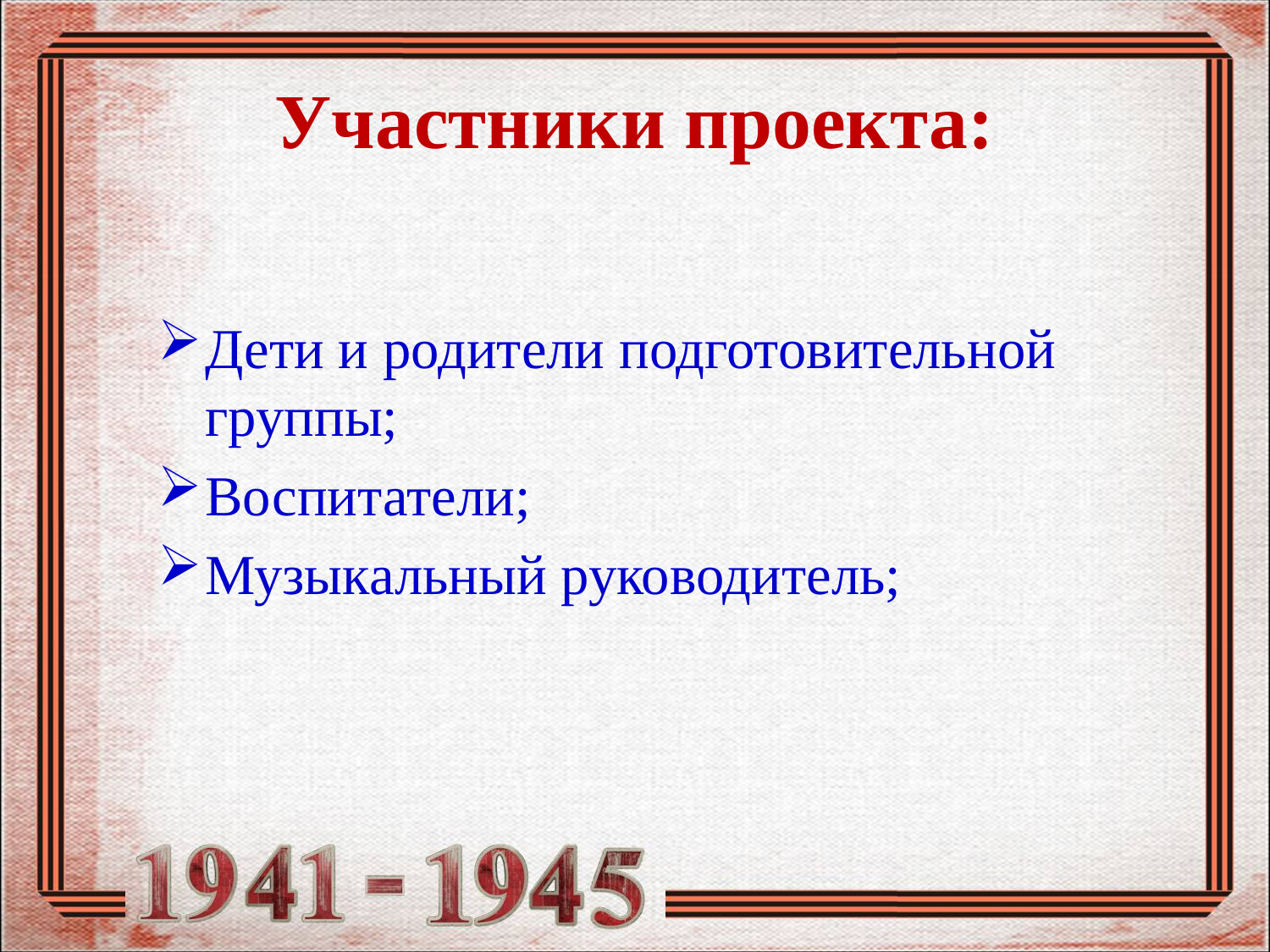

# Участники проекта:
Дети и родители подготовительной группы;
Воспитатели;
Музыкальный руководитель;